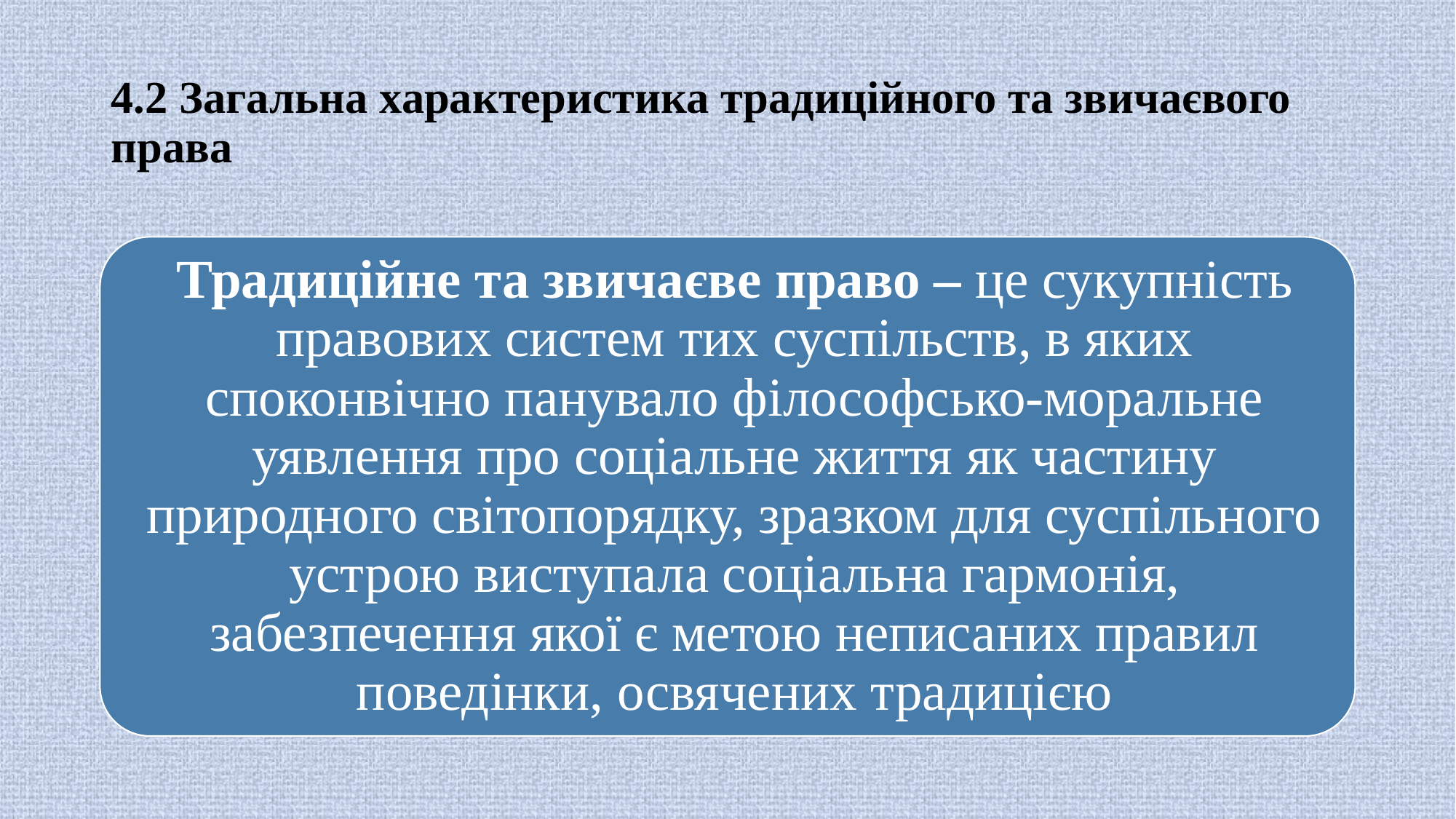

# 4.2 Загальна характеристика традиційного та звичаєвого права
Традиційне та звичаєве право – це сукупність правових систем тих суспільств, в яких споконвічно панувало філософсько-моральне уявлення про соціальне життя як частину природного світопорядку, зразком для суспільного устрою виступала соціальна гармонія, забезпечення якої є метою неписаних правил поведінки, освячених традицією